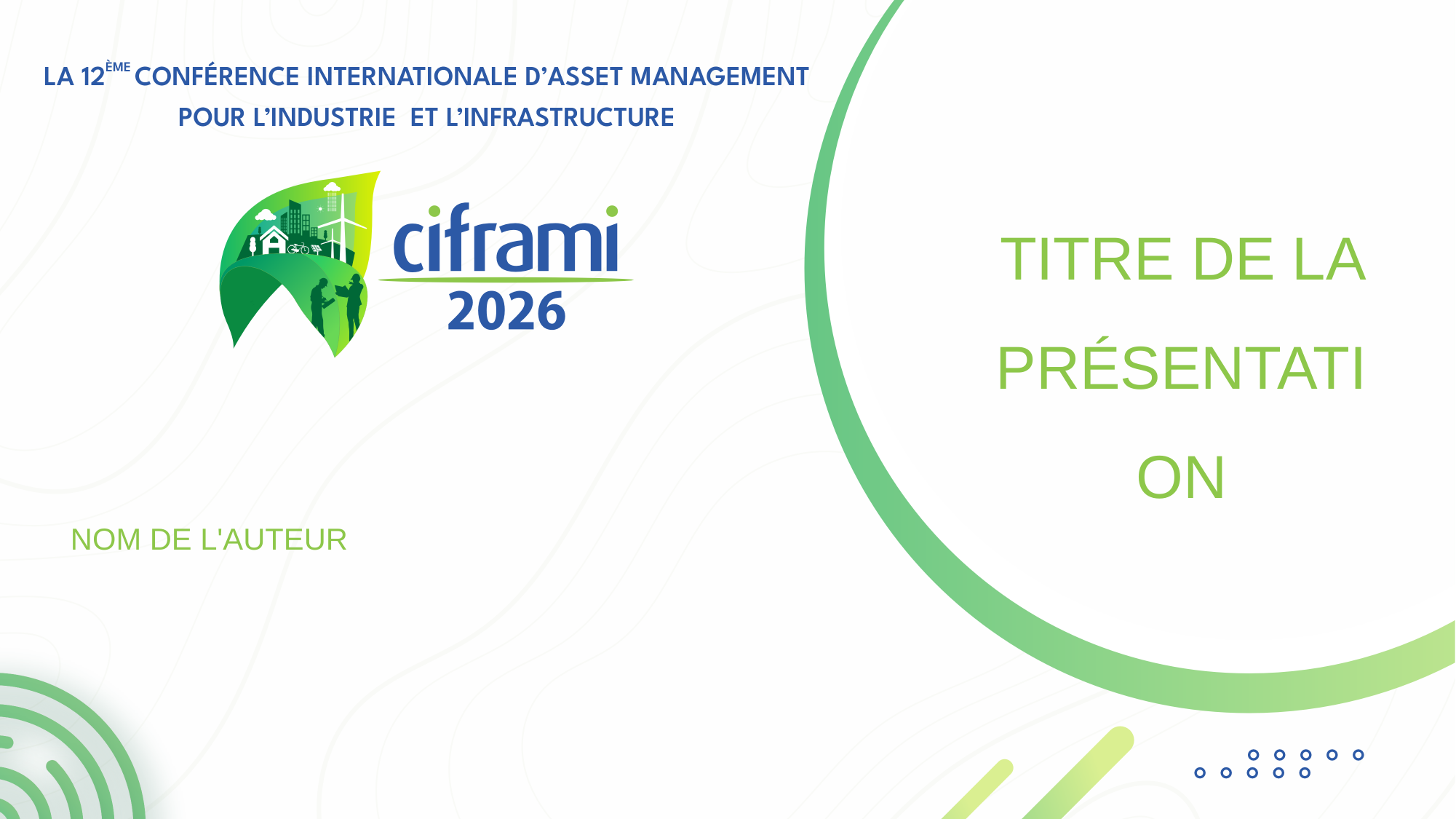

TITRE DE LA PRÉSENTATION
NOM DE L'AUTEUR